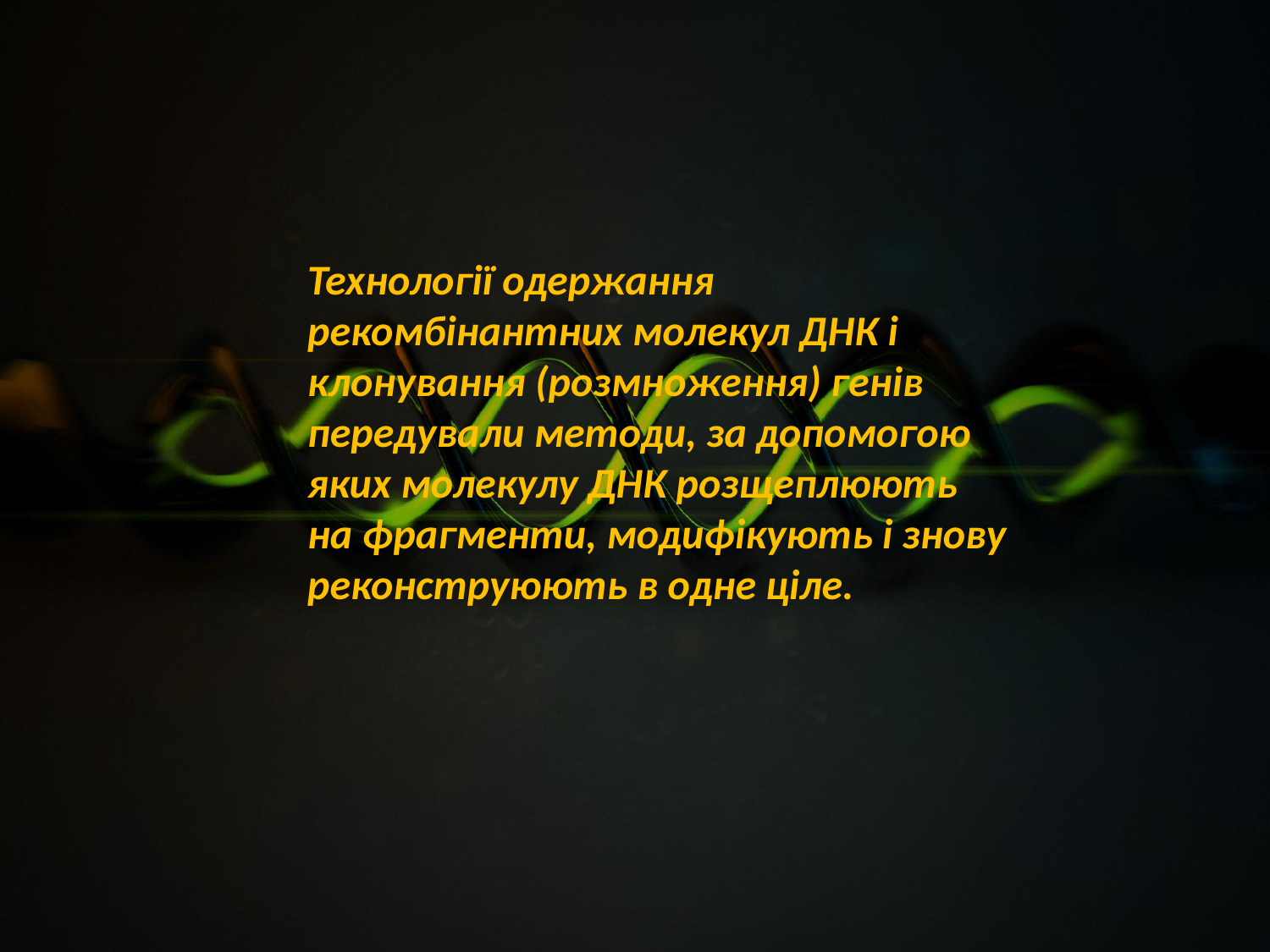

Технології одержання рекомбінантних молекул ДНК і клонування (розмноження) генів передували методи, за допомогою яких молекулу ДНК розщеплюють на фрагменти, модифікують і знову реконструюють в одне ціле.